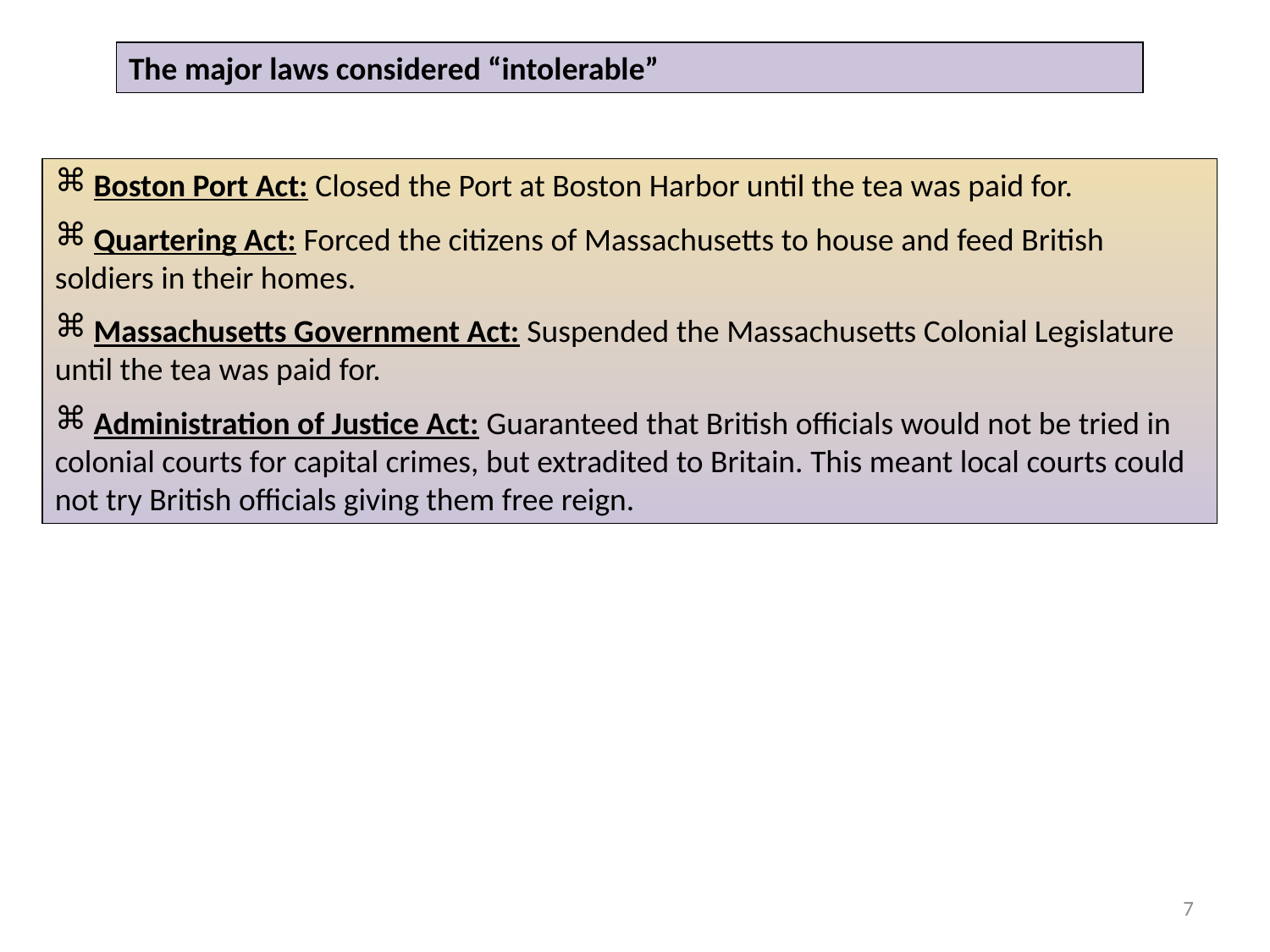

The major laws considered “intolerable”
 Boston Port Act: Closed the Port at Boston Harbor until the tea was paid for.
 Quartering Act: Forced the citizens of Massachusetts to house and feed British soldiers in their homes.
 Massachusetts Government Act: Suspended the Massachusetts Colonial Legislature until the tea was paid for.
 Administration of Justice Act: Guaranteed that British officials would not be tried in colonial courts for capital crimes, but extradited to Britain. This meant local courts could not try British officials giving them free reign.
7